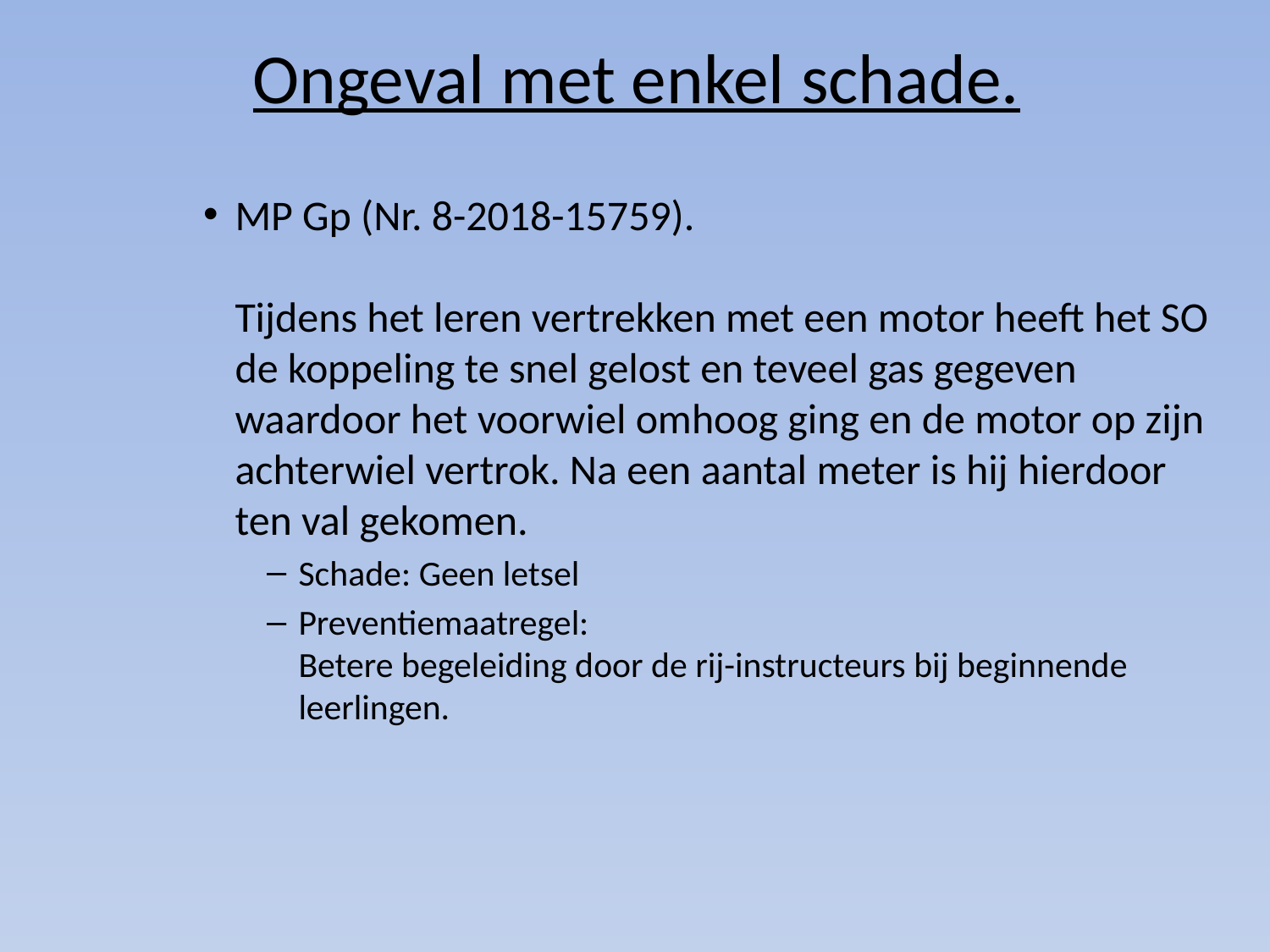

# Ongeval met enkel schade.

MP Gp (Nr. 8-2018-15759).
Tijdens het leren vertrekken met een motor heeft het SO de koppeling te snel gelost en teveel gas gegeven waardoor het voorwiel omhoog ging en de motor op zijn achterwiel vertrok. Na een aantal meter is hij hierdoor ten val gekomen.
Schade: Geen letsel
Preventiemaatregel:
Betere begeleiding door de rij-instructeurs bij beginnende leerlingen.